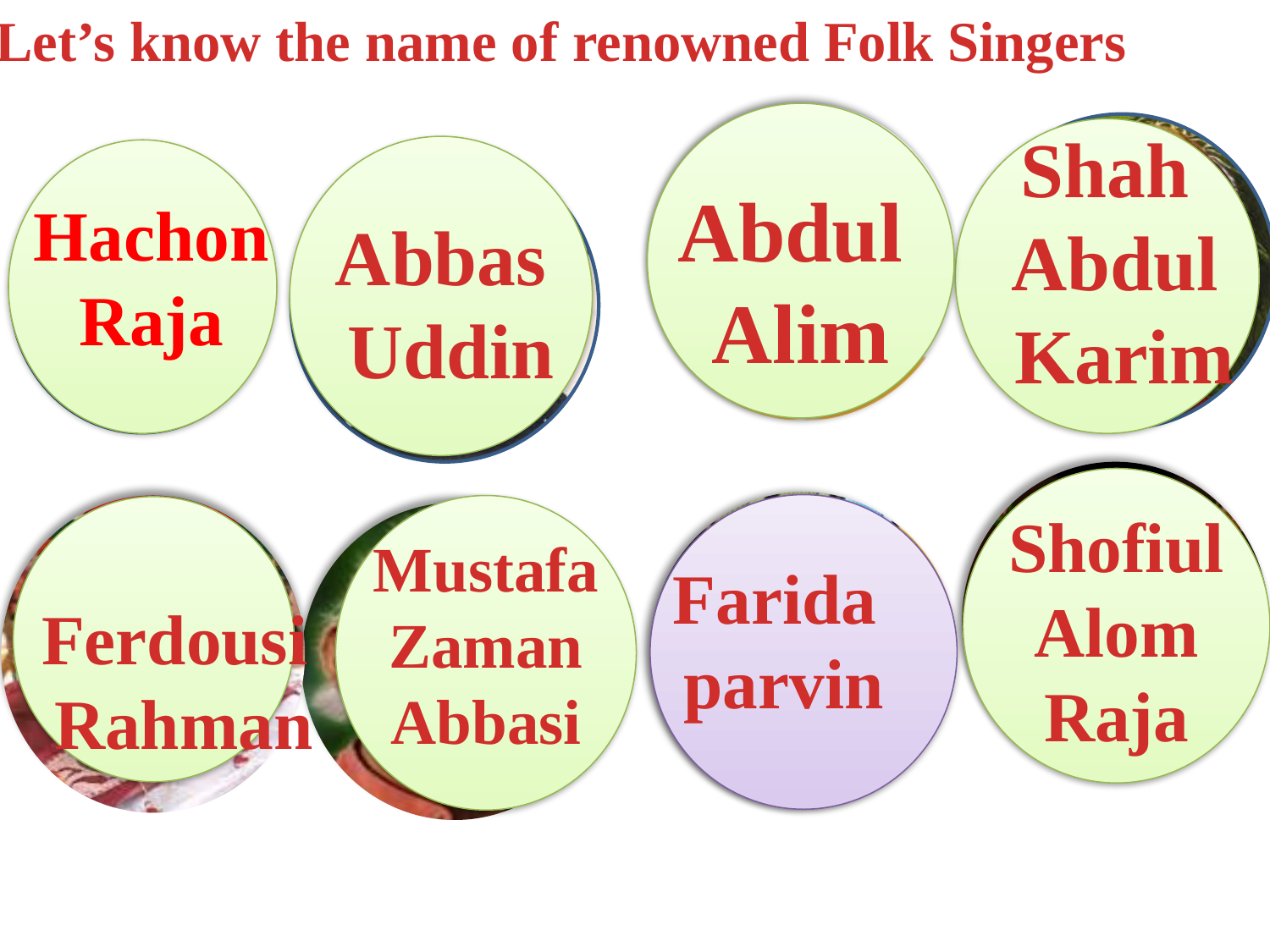

Let’s know the name of renowned Folk Singers

Abdul
Alim

Shah
Abdul
 Karim

Abbas
 Uddin

Hachon
Raja

Shofiul
 Alom
Raja

Farida
parvin

Mustafa
 Zaman
Abbasi

Ferdousi
Rahman